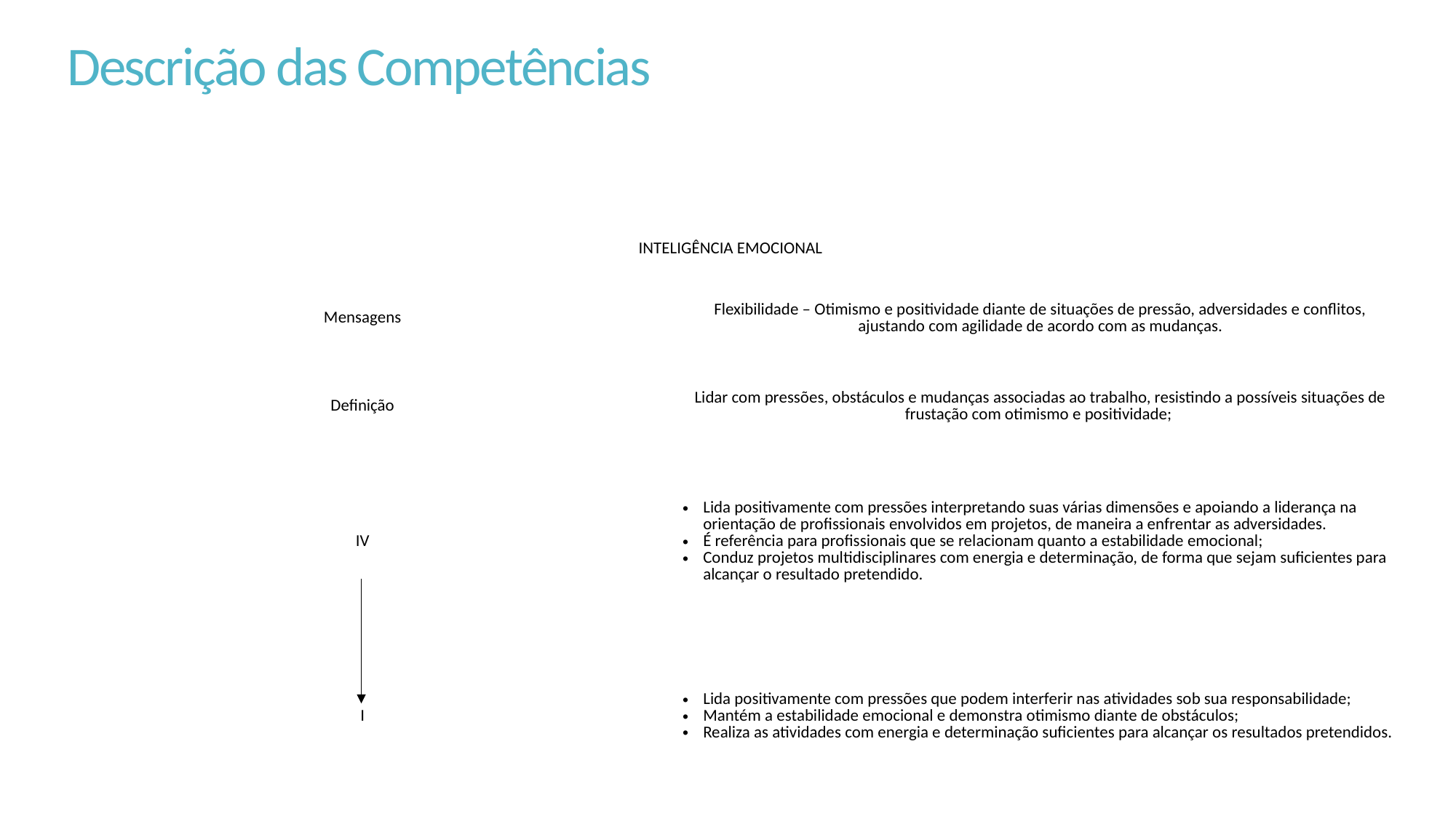

# Descrição das Competências
| INTELIGÊNCIA EMOCIONAL |  |
| --- | --- |
| Mensagens | Flexibilidade – Otimismo e positividade diante de situações de pressão, adversidades e conflitos, ajustando com agilidade de acordo com as mudanças. |
| Definição | Lidar com pressões, obstáculos e mudanças associadas ao trabalho, resistindo a possíveis situações de frustação com otimismo e positividade; |
| IV | Lida positivamente com pressões interpretando suas várias dimensões e apoiando a liderança na orientação de profissionais envolvidos em projetos, de maneira a enfrentar as adversidades. É referência para profissionais que se relacionam quanto a estabilidade emocional; Conduz projetos multidisciplinares com energia e determinação, de forma que sejam suficientes para alcançar o resultado pretendido. |
| I | Lida positivamente com pressões que podem interferir nas atividades sob sua responsabilidade; Mantém a estabilidade emocional e demonstra otimismo diante de obstáculos; Realiza as atividades com energia e determinação suficientes para alcançar os resultados pretendidos. |